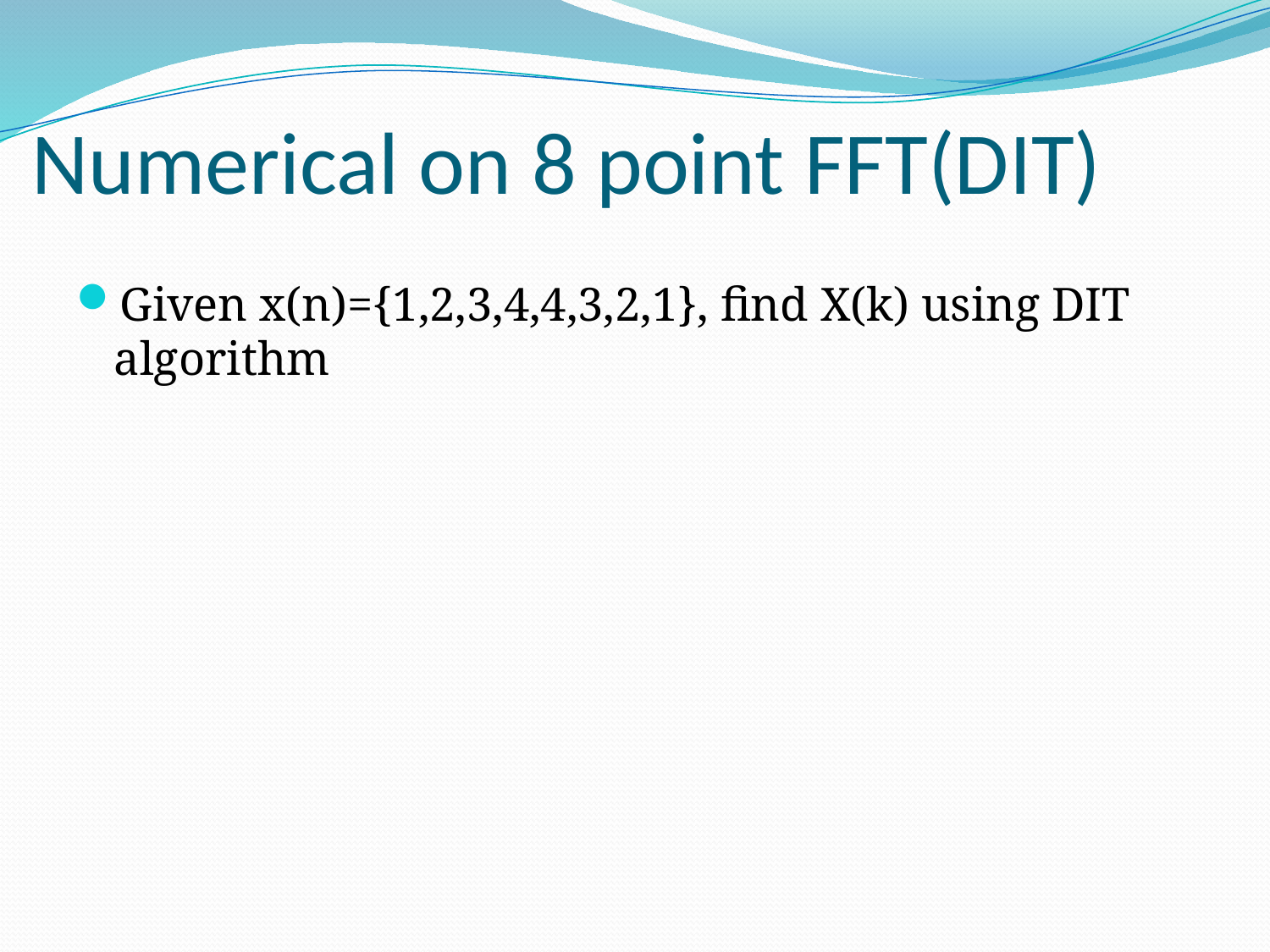

# Numerical on 8 point FFT(DIT)
Given x(n)={1,2,3,4,4,3,2,1}, find X(k) using DIT algorithm